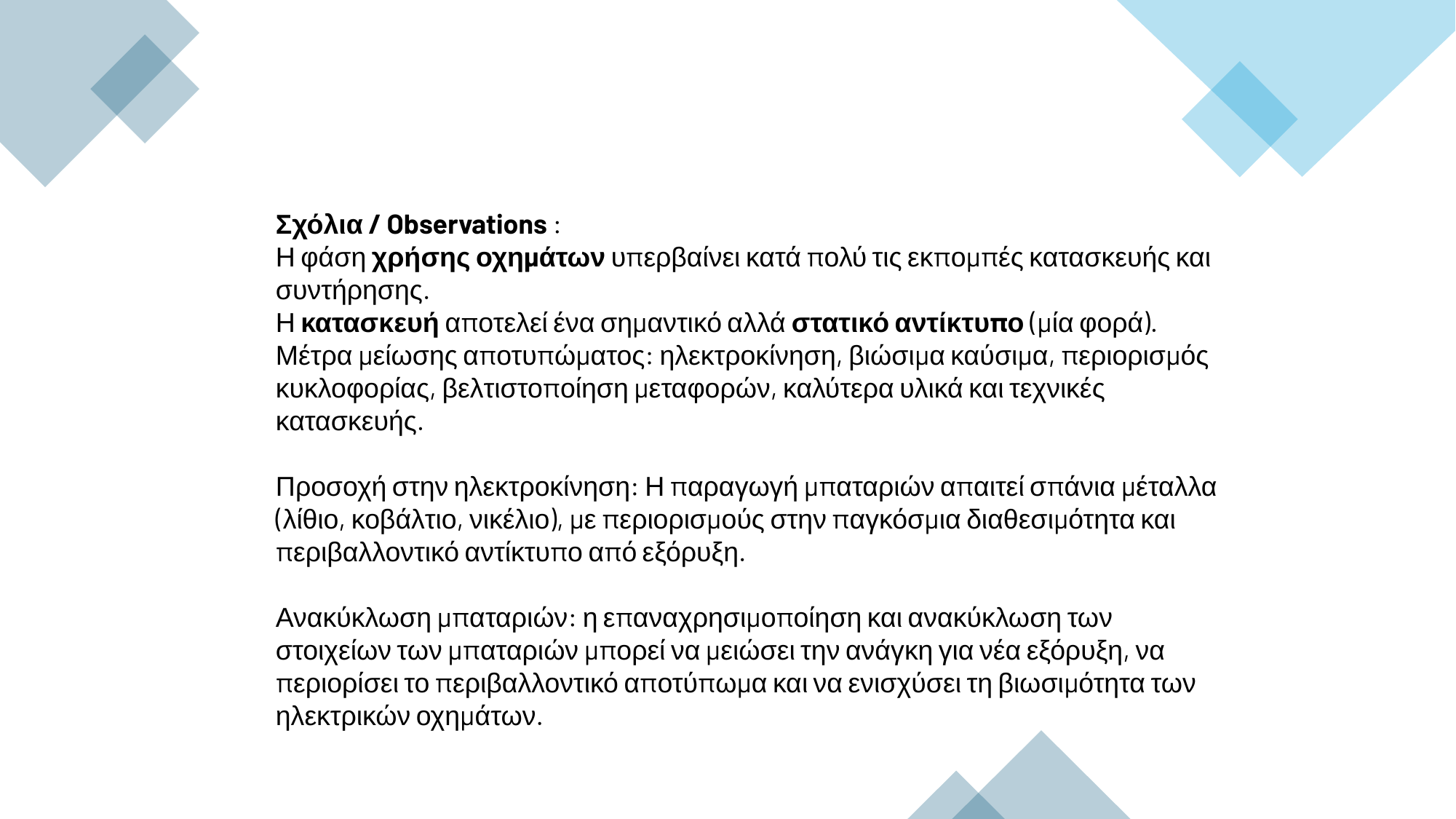

Σχόλια / Observations :
Η φάση χρήσης οχημάτων υπερβαίνει κατά πολύ τις εκπομπές κατασκευής και συντήρησης.
Η κατασκευή αποτελεί ένα σημαντικό αλλά στατικό αντίκτυπο (μία φορά).
Μέτρα μείωσης αποτυπώματος: ηλεκτροκίνηση, βιώσιμα καύσιμα, περιορισμός κυκλοφορίας, βελτιστοποίηση μεταφορών, καλύτερα υλικά και τεχνικές κατασκευής.

Προσοχή στην ηλεκτροκίνηση: Η παραγωγή μπαταριών απαιτεί σπάνια μέταλλα (λίθιο, κοβάλτιο, νικέλιο), με περιορισμούς στην παγκόσμια διαθεσιμότητα και περιβαλλοντικό αντίκτυπο από εξόρυξη.

Ανακύκλωση μπαταριών: η επαναχρησιμοποίηση και ανακύκλωση των στοιχείων των μπαταριών μπορεί να μειώσει την ανάγκη για νέα εξόρυξη, να περιορίσει το περιβαλλοντικό αποτύπωμα και να ενισχύσει τη βιωσιμότητα των ηλεκτρικών οχημάτων.